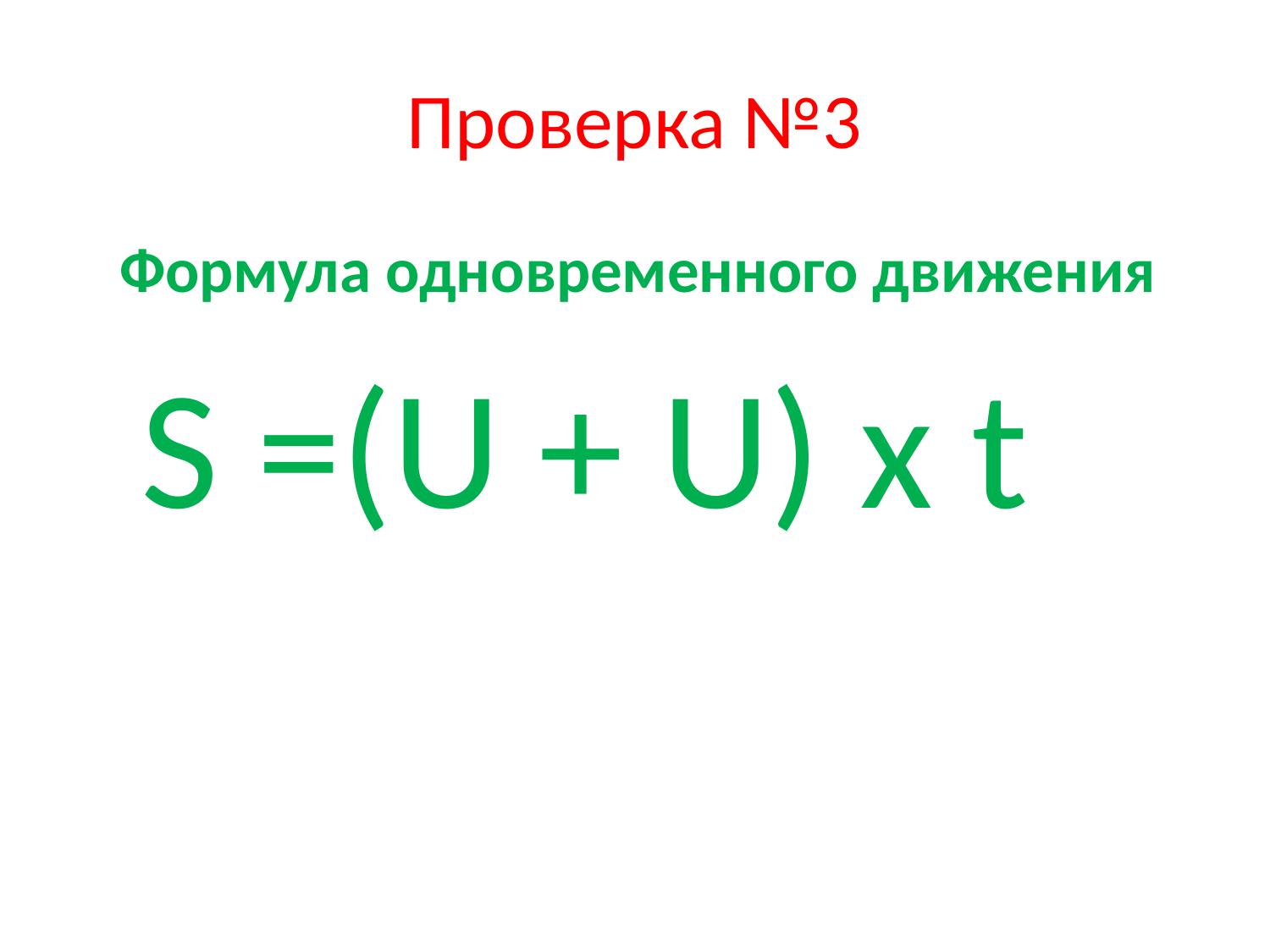

# Проверка №3
   Формула одновременного движения
   S =(U + U) x t